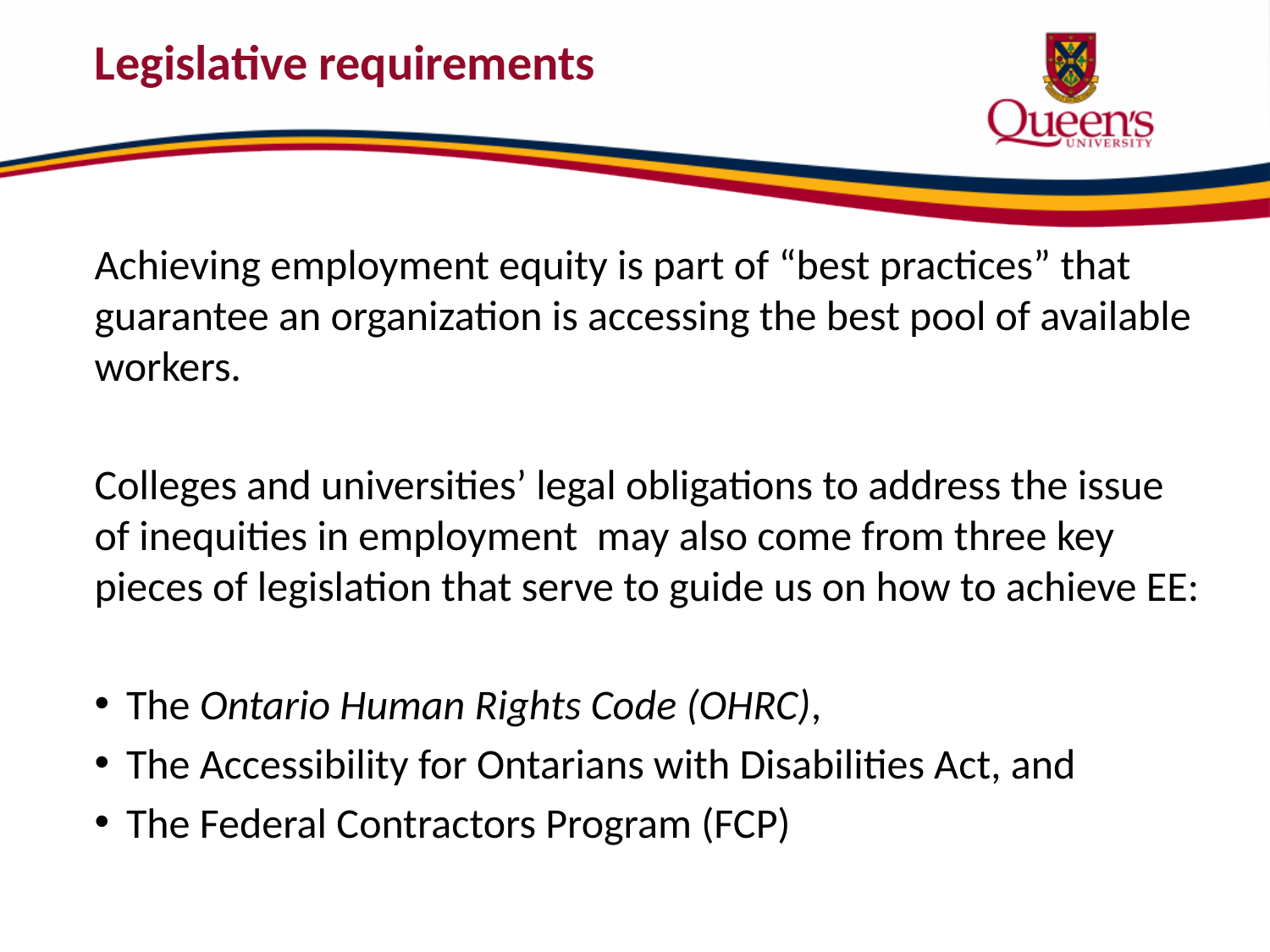

# Legislative requirements
Achieving employment equity is part of “best practices” that guarantee an organization is accessing the best pool of available workers.

Colleges and universities’ legal obligations to address the issue of inequities in employment  may also come from three key pieces of legislation that serve to guide us on how to achieve EE:

The Ontario Human Rights Code (OHRC),
The Accessibility for Ontarians with Disabilities Act, and
The Federal Contractors Program (FCP)